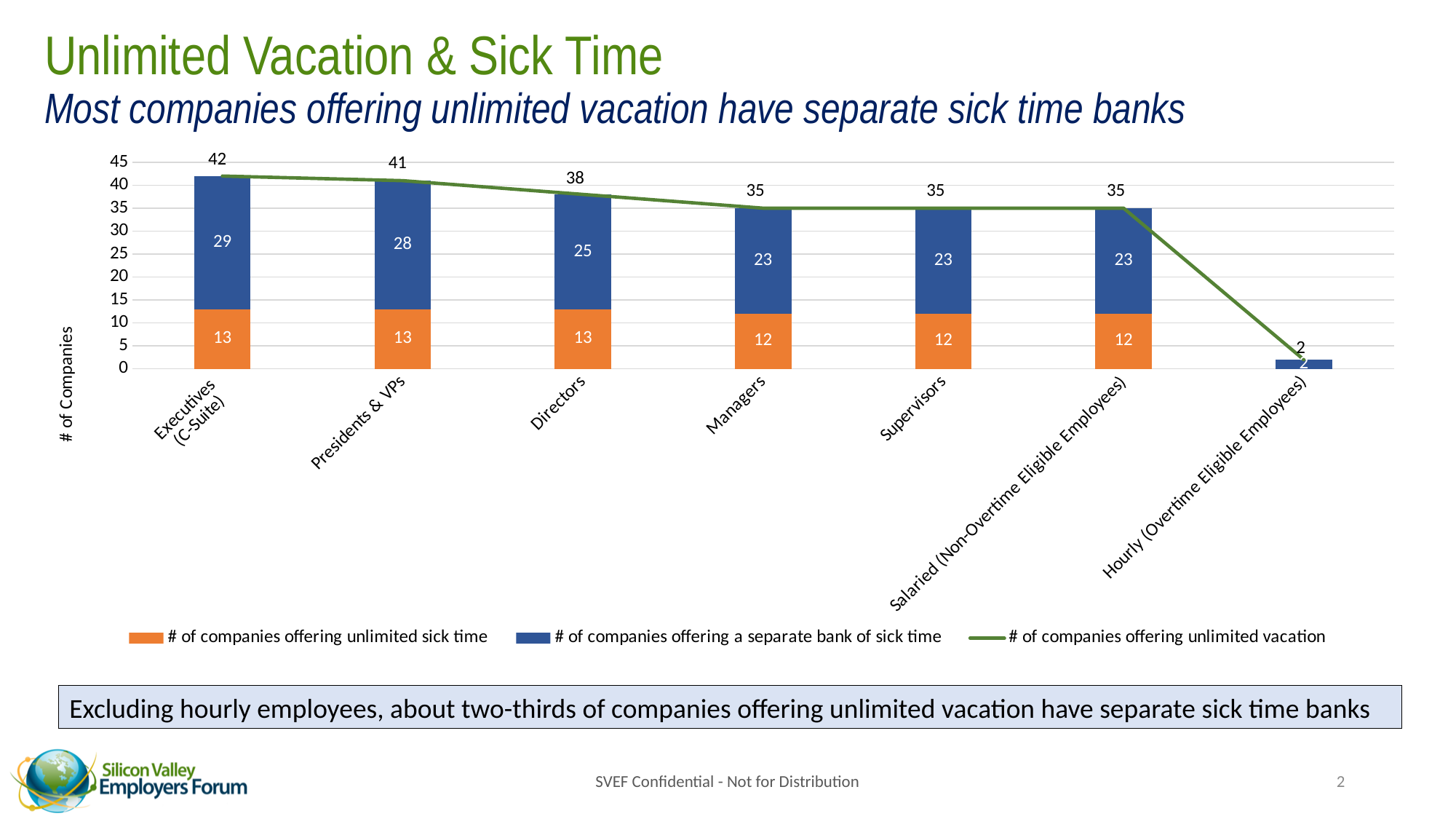

# Unlimited Vacation & Sick Time Most companies offering unlimited vacation have separate sick time banks

### Chart

| Category | # of companies offering unlimited sick time | # of companies offering a separate bank of sick time | # of companies offering unlimited vacation  |
|---|---|---|---|
| Executives
(C-Suite) | 13.0 | 29.0 | 42.0 |
| Presidents & VPs | 13.0 | 28.0 | 41.0 |
| Directors | 13.0 | 25.0 | 38.0 |
| Managers | 12.0 | 23.0 | 35.0 |
| Supervisors | 12.0 | 23.0 | 35.0 |
| Salaried (Non-Overtime Eligible Employees) | 12.0 | 23.0 | 35.0 |
| Hourly (Overtime Eligible Employees) | 0.0 | 2.0 | 2.0 |
Excluding hourly employees, about two-thirds of companies offering unlimited vacation have separate sick time banks
SVEF Confidential - Not for Distribution
2